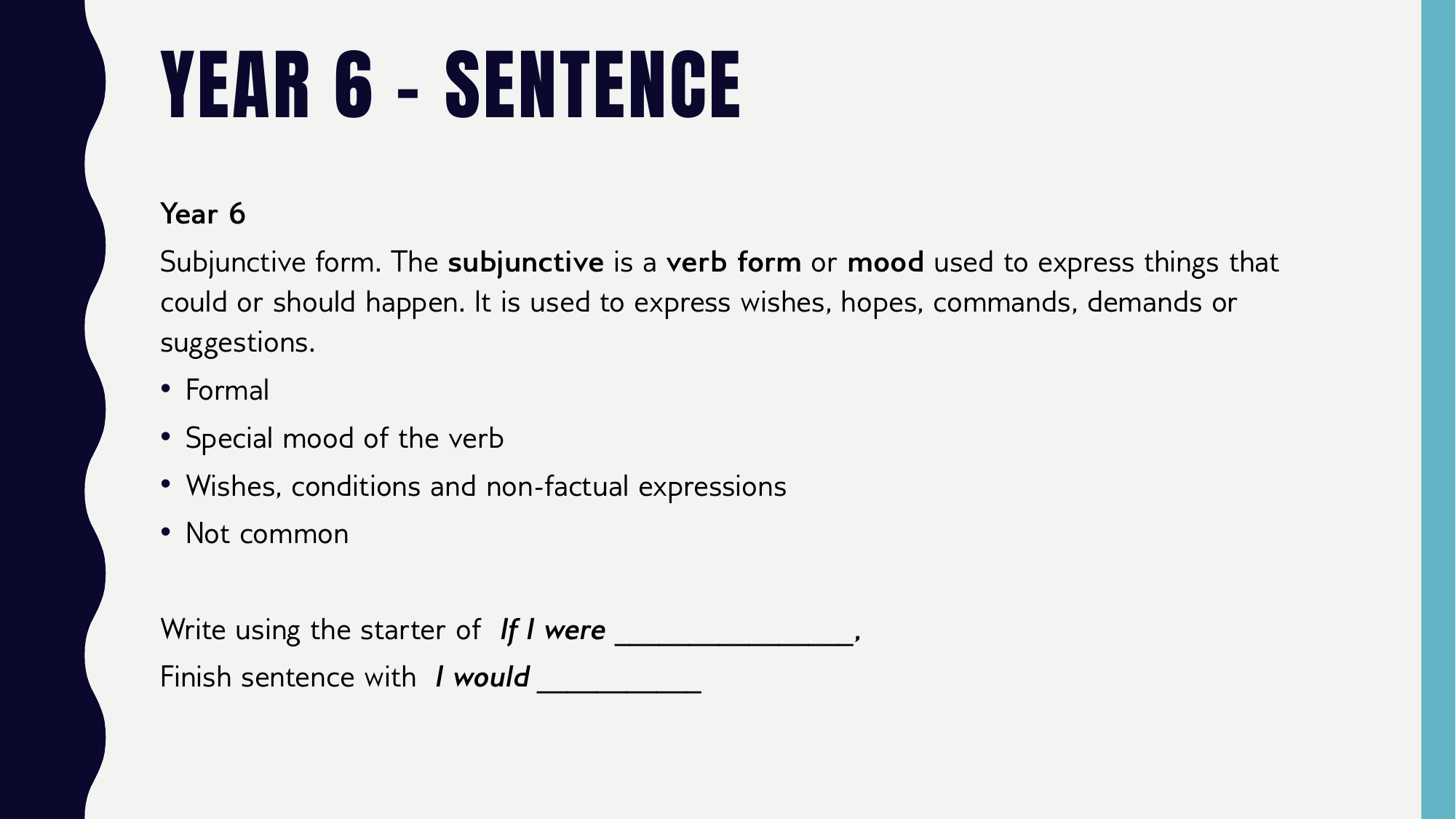

# Year 6 - sentence
Year 6
Subjunctive form. The subjunctive is a verb form or mood used to express things that could or should happen. It is used to express wishes, hopes, commands, demands or suggestions.
Formal
Special mood of the verb
Wishes, conditions and non-factual expressions
Not common

Write using the starter of  If I were ________________,
Finish sentence with  I would ___________